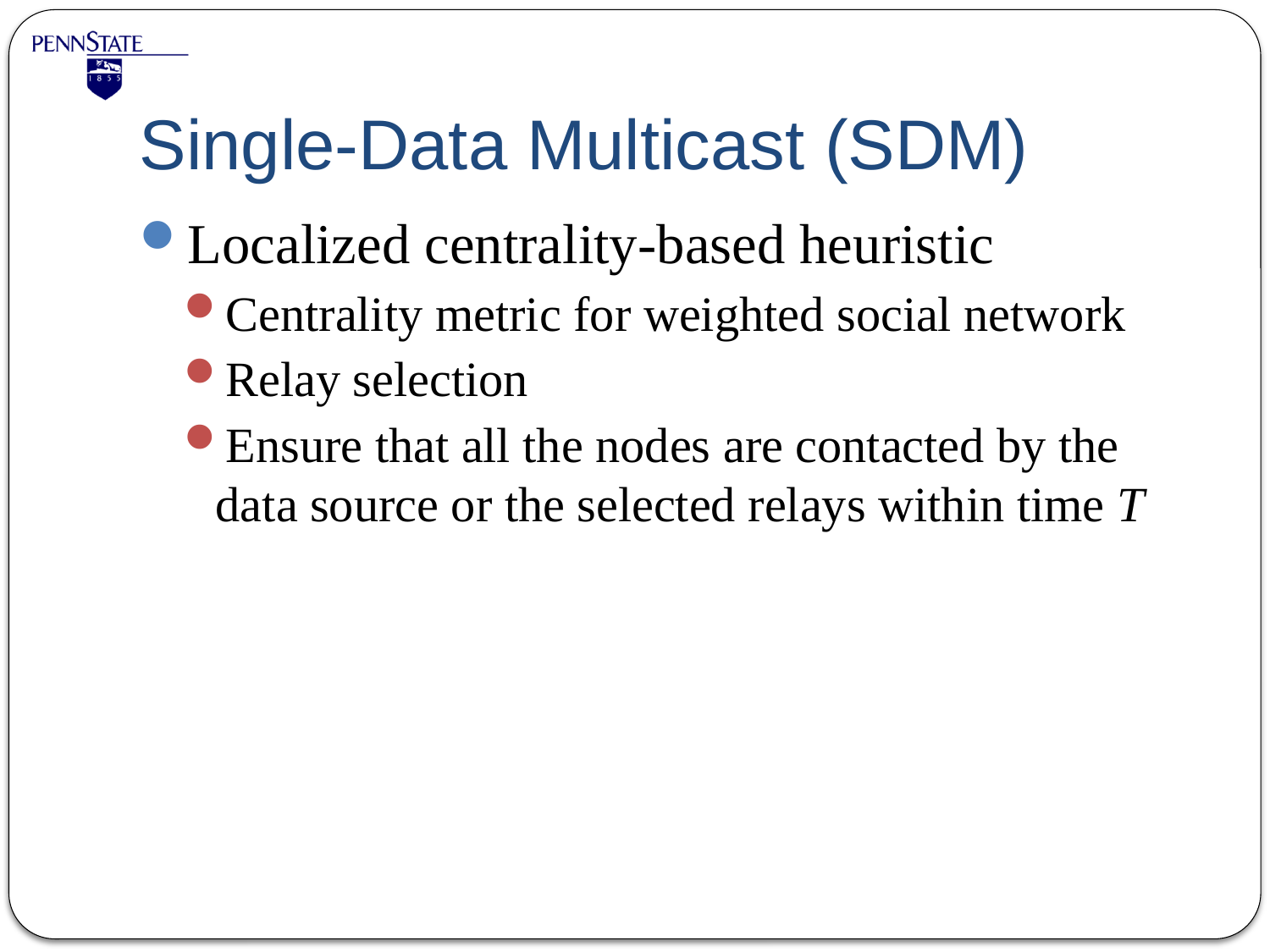

# Single-Data Multicast (SDM)
Localized centrality-based heuristic
Centrality metric for weighted social network
Relay selection
Ensure that all the nodes are contacted by the data source or the selected relays within time T